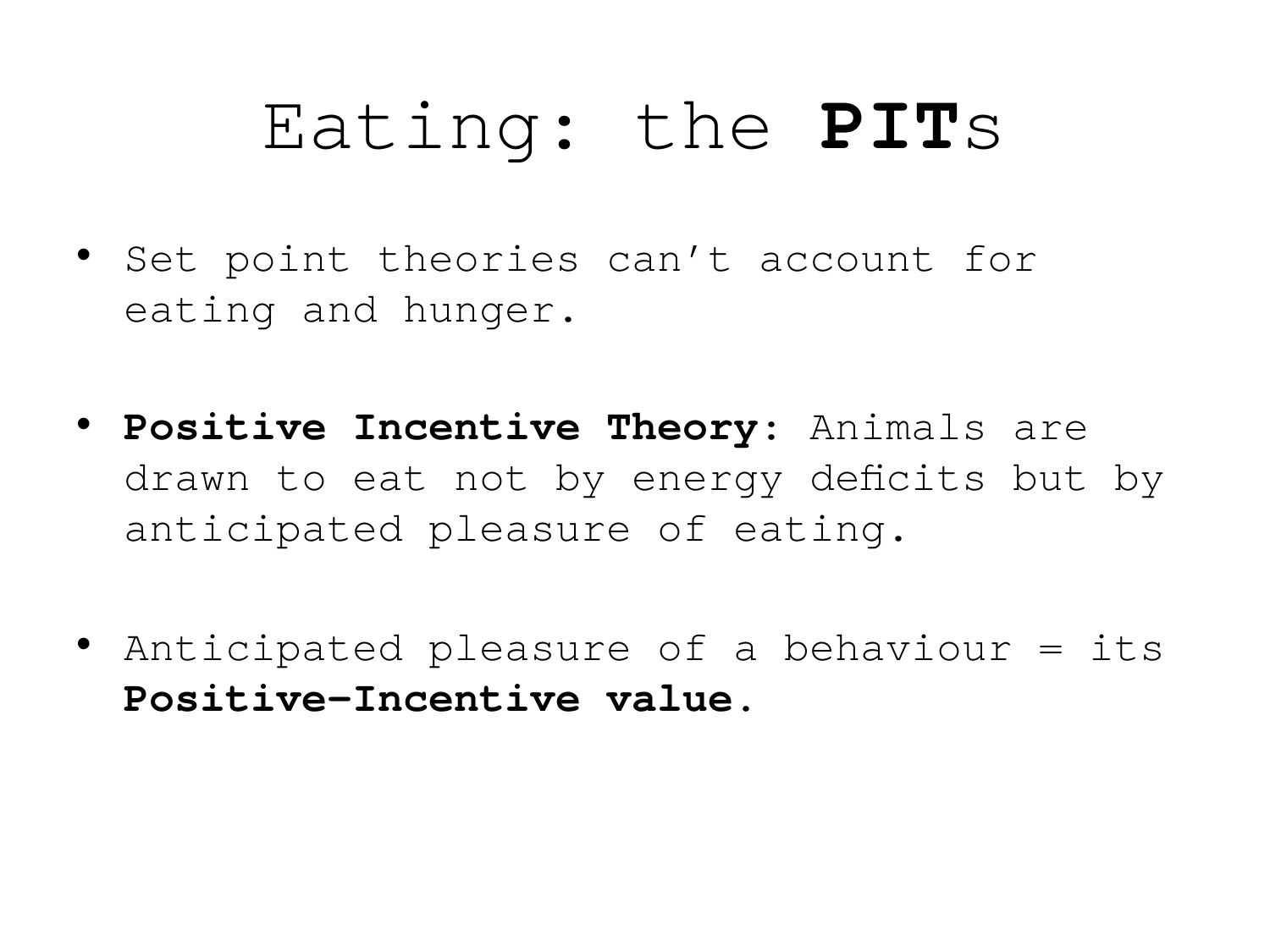

# Eating: the PITs
Set point theories can’t account for eating and hunger.

Positive Incentive Theory: Animals are drawn to eat not by energy deficits but by anticipated pleasure of eating.

Anticipated pleasure of a behaviour = its Positive-Incentive value.